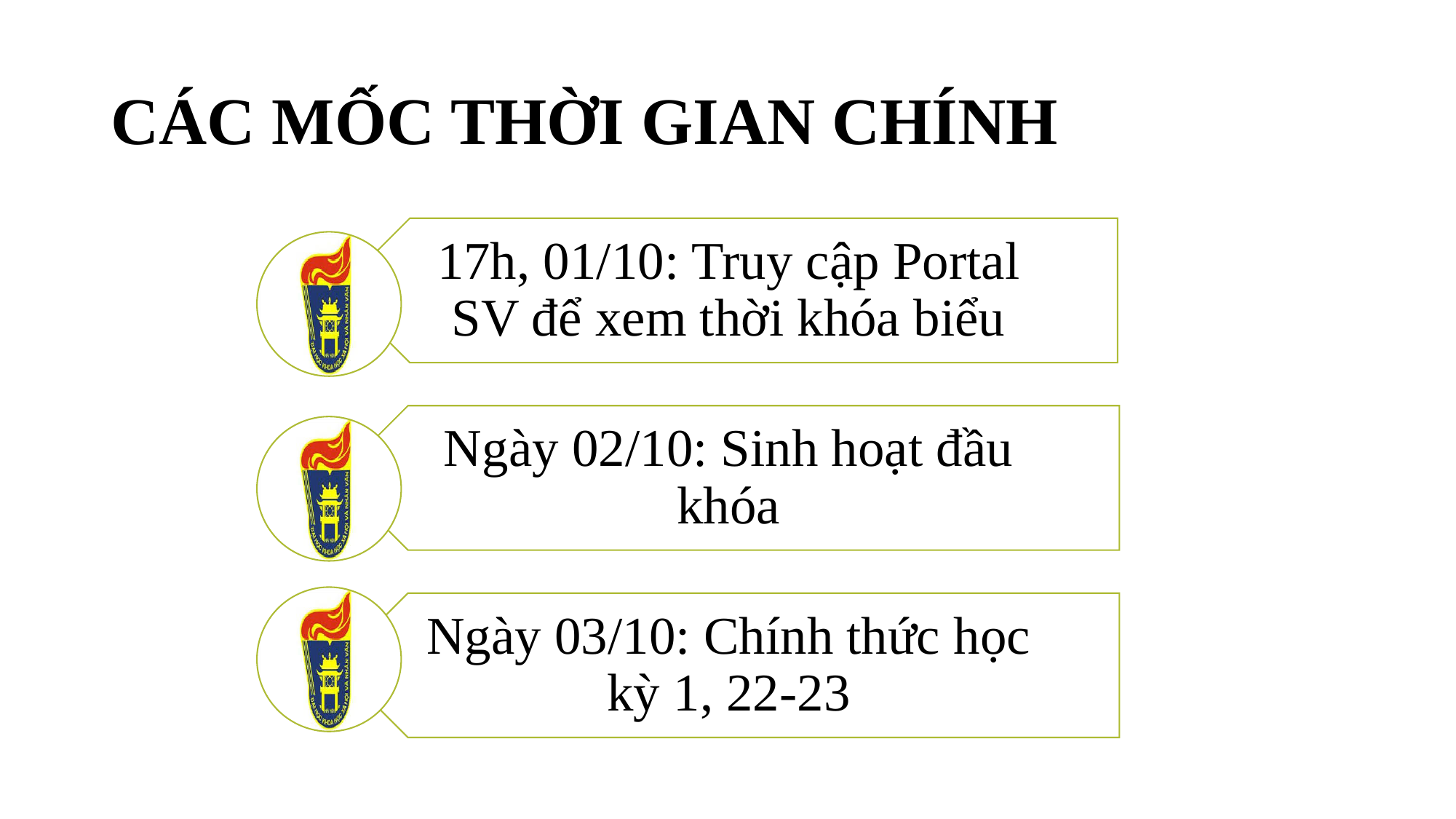

# CÁC MỐC THỜI GIAN CHÍNH
17h, 01/10: Truy cập Portal SV để xem thời khóa biểu
Ngày 02/10: Sinh hoạt đầu khóa
Ngày 03/10: Chính thức học kỳ 1, 22-23